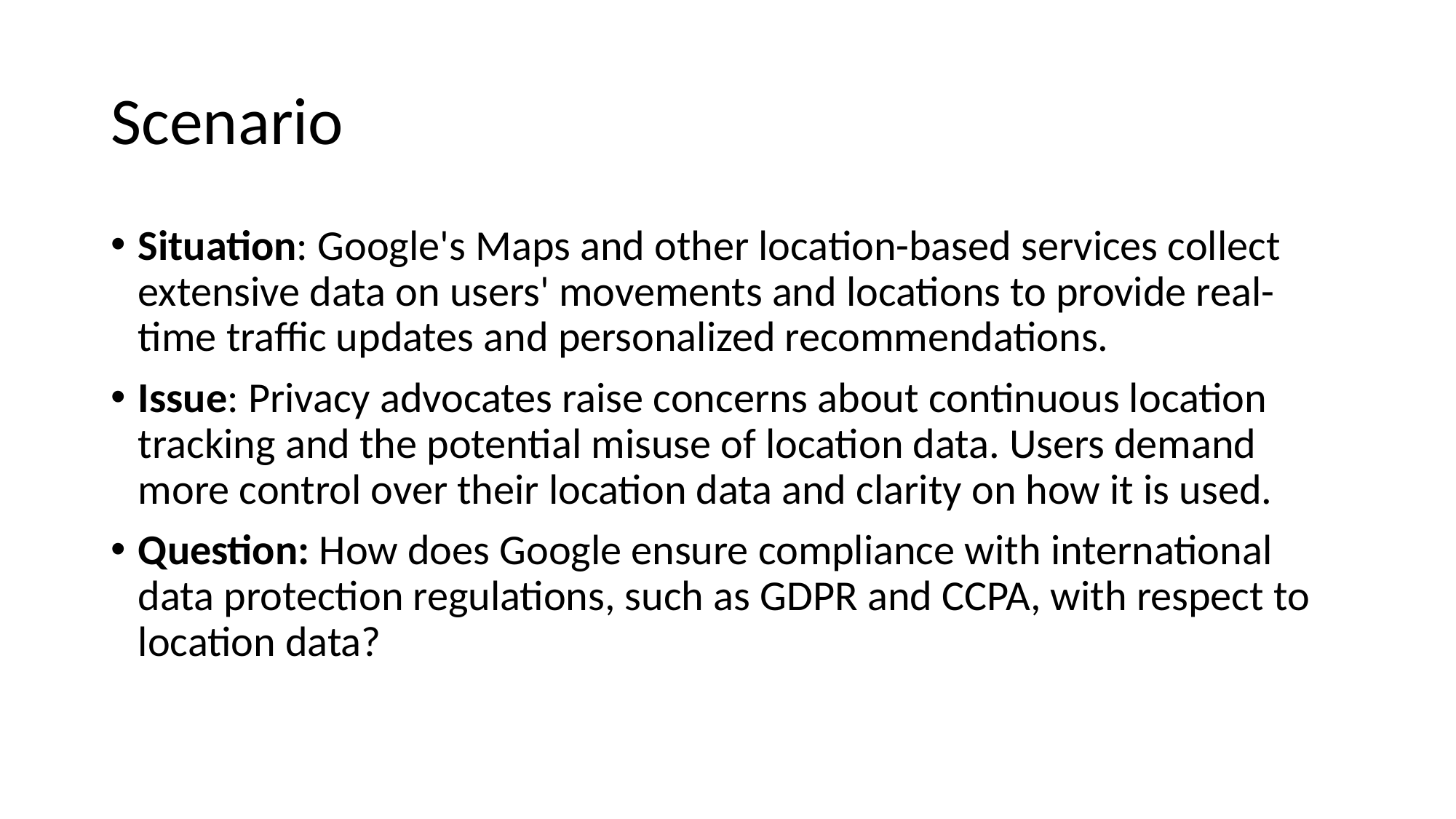

# Scenario
Situation: Google's Maps and other location-based services collect extensive data on users' movements and locations to provide real-time traffic updates and personalized recommendations.
Issue: Privacy advocates raise concerns about continuous location tracking and the potential misuse of location data. Users demand more control over their location data and clarity on how it is used.
Question: How does Google ensure compliance with international data protection regulations, such as GDPR and CCPA, with respect to location data?